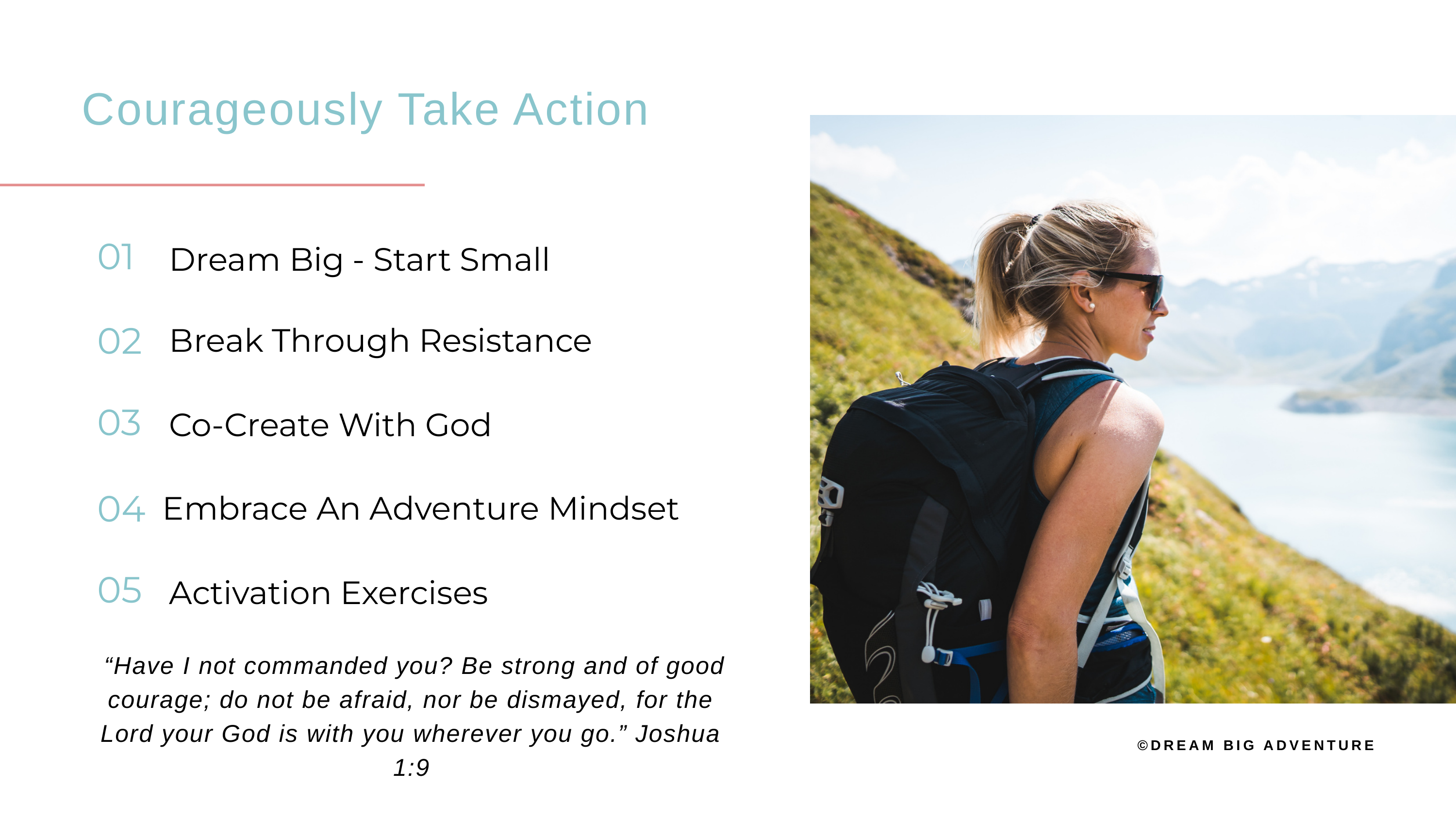

Courageously Take Action

01
Dream Big - Start Small
02
Break Through Resistance
03
Co-Create With God
04
Embrace An Adventure Mindset
05
Activation Exercises
 “Have I not commanded you? Be strong and of good courage; do not be afraid, nor be dismayed, for the Lord your God is with you wherever you go.” Joshua 1:9
©DREAM BIG ADVENTURE